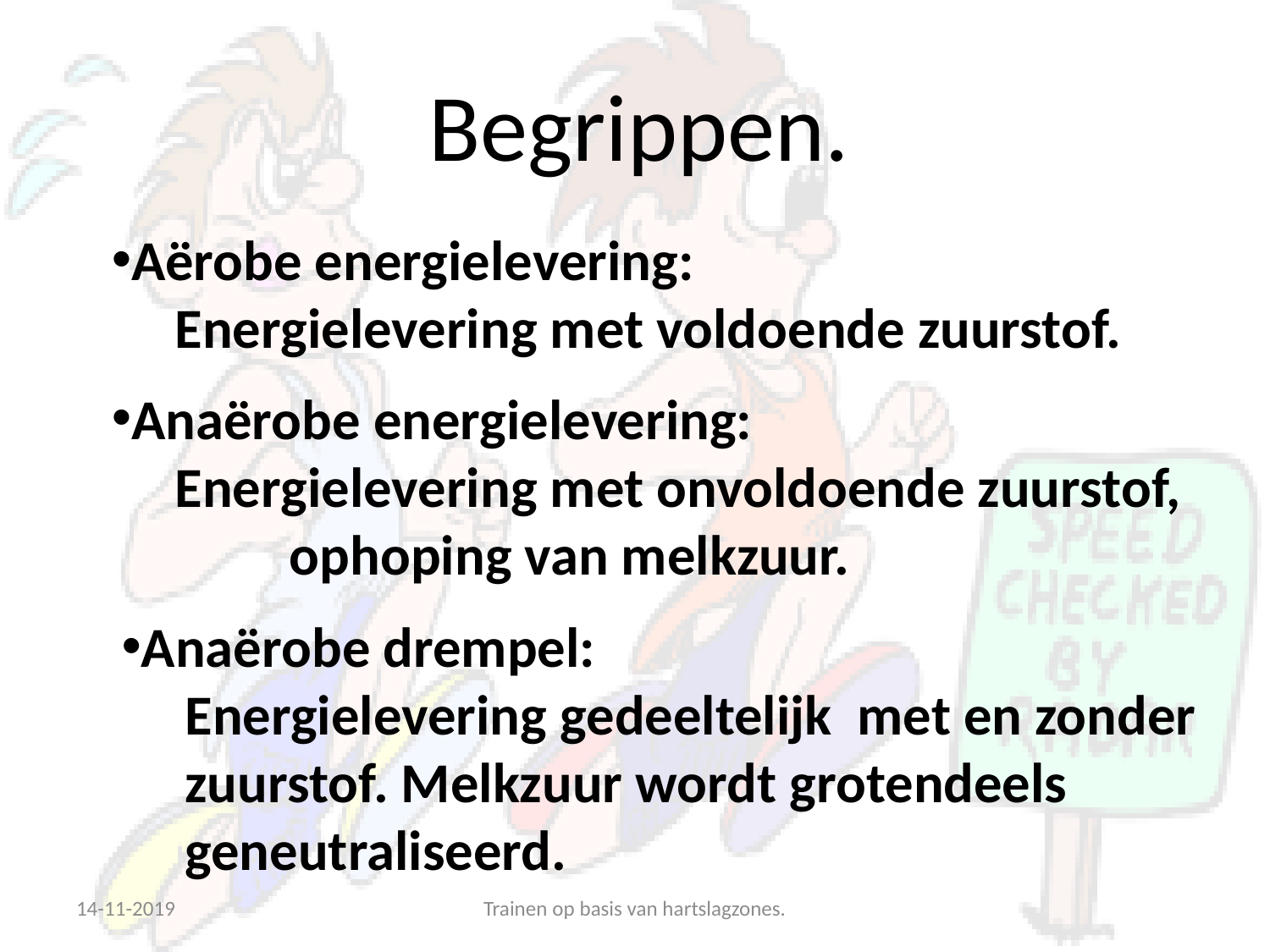

Begrippen.
Aërobe energielevering:
Energielevering met voldoende zuurstof.
Anaërobe energielevering:
Energielevering met onvoldoende zuurstof,               ophoping van melkzuur.
Anaërobe drempel:
Energielevering gedeeltelijk  met en zonder zuurstof. Melkzuur wordt grotendeels geneutraliseerd.
14-11-2019
Trainen op basis van hartslagzones.